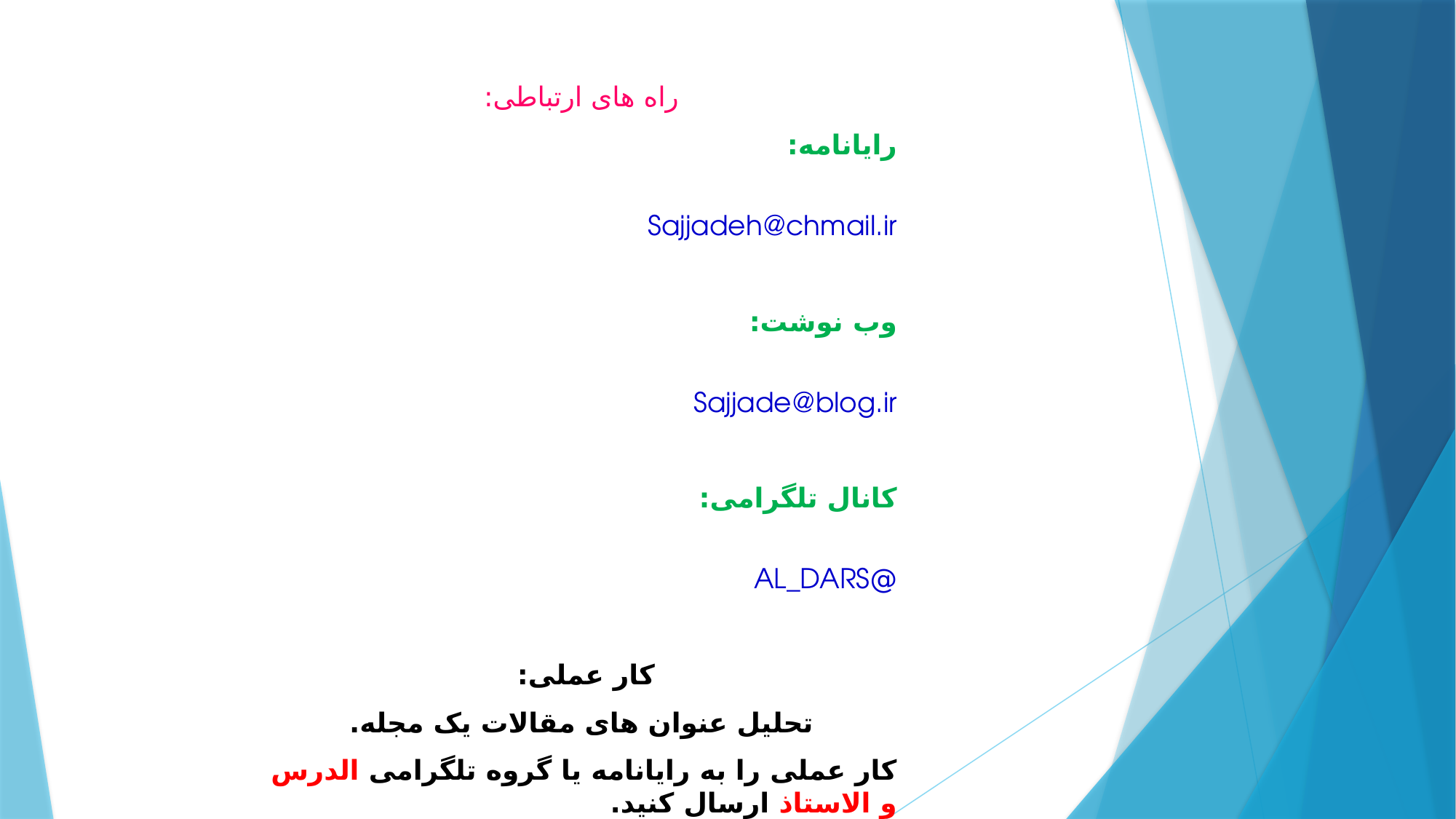

راه های ارتباطی:
رایانامه:
	                                                Sajjadeh@chmail.ir

وب نوشت:
        		                                              Sajjade@blog.ir

کانال تلگرامی:
                 	                                           @AL_DARS

کار عملی:
تحلیل عنوان های مقالات یک مجله.
کار عملی را به رایانامه یا گروه تلگرامی الدرس و الاستاذ ارسال کنید.